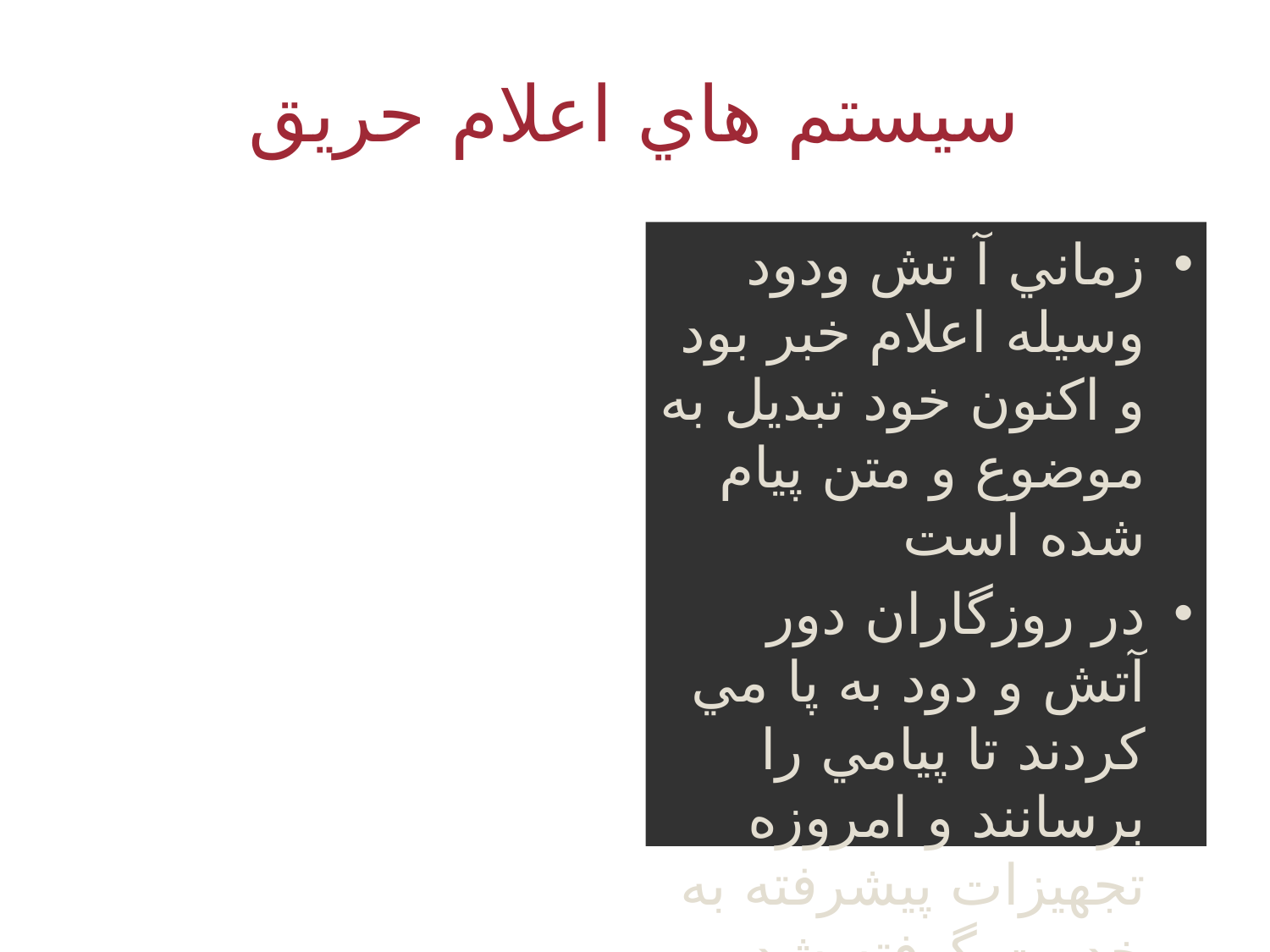

# سيستم هاي اعلام حريق

زماني آ تش ودود وسيله اعلام خبر بود و اكنون خود تبديل به موضوع و متن پيام شده است
در روزگاران دور آتش و دود به پا مي كردند تا پيامي را برسانند و امروزه تجهيزات پيشرفته به خدمت گرفته شده است تا برپا شدن آ تش ودود اعلام شود